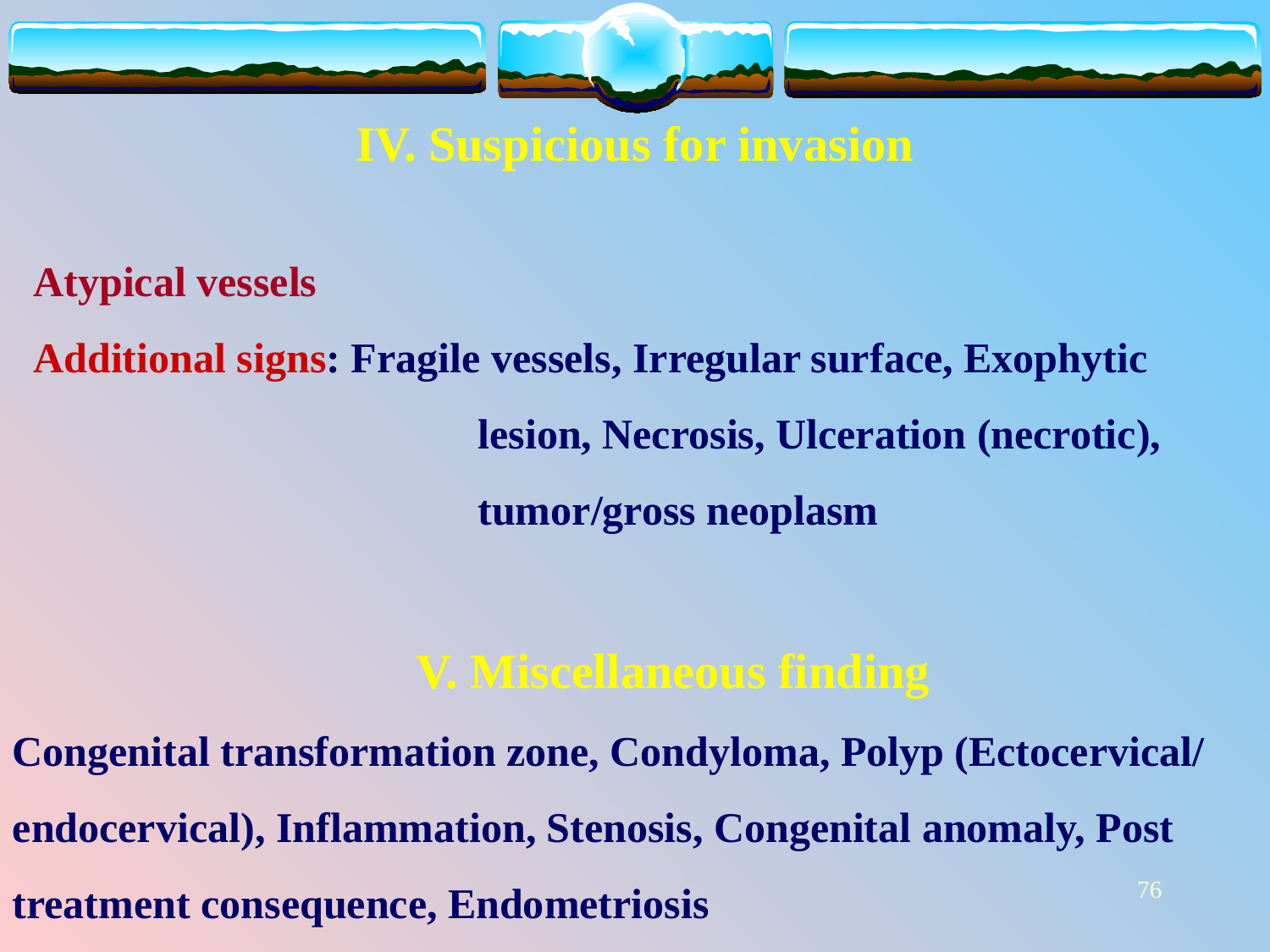

IV. Suspicious for invasion

  Atypical vessels
  Additional signs: Fragile vessels, Irregular surface, Exophytic 			        lesion, Necrosis, Ulceration (necrotic),    			        tumor/gross neoplasm

                                      V. Miscellaneous finding
Congenital transformation zone, Condyloma, Polyp (Ectocervical/ endocervical), Inflammation, Stenosis, Congenital anomaly, Post treatment consequence, Endometriosis
76